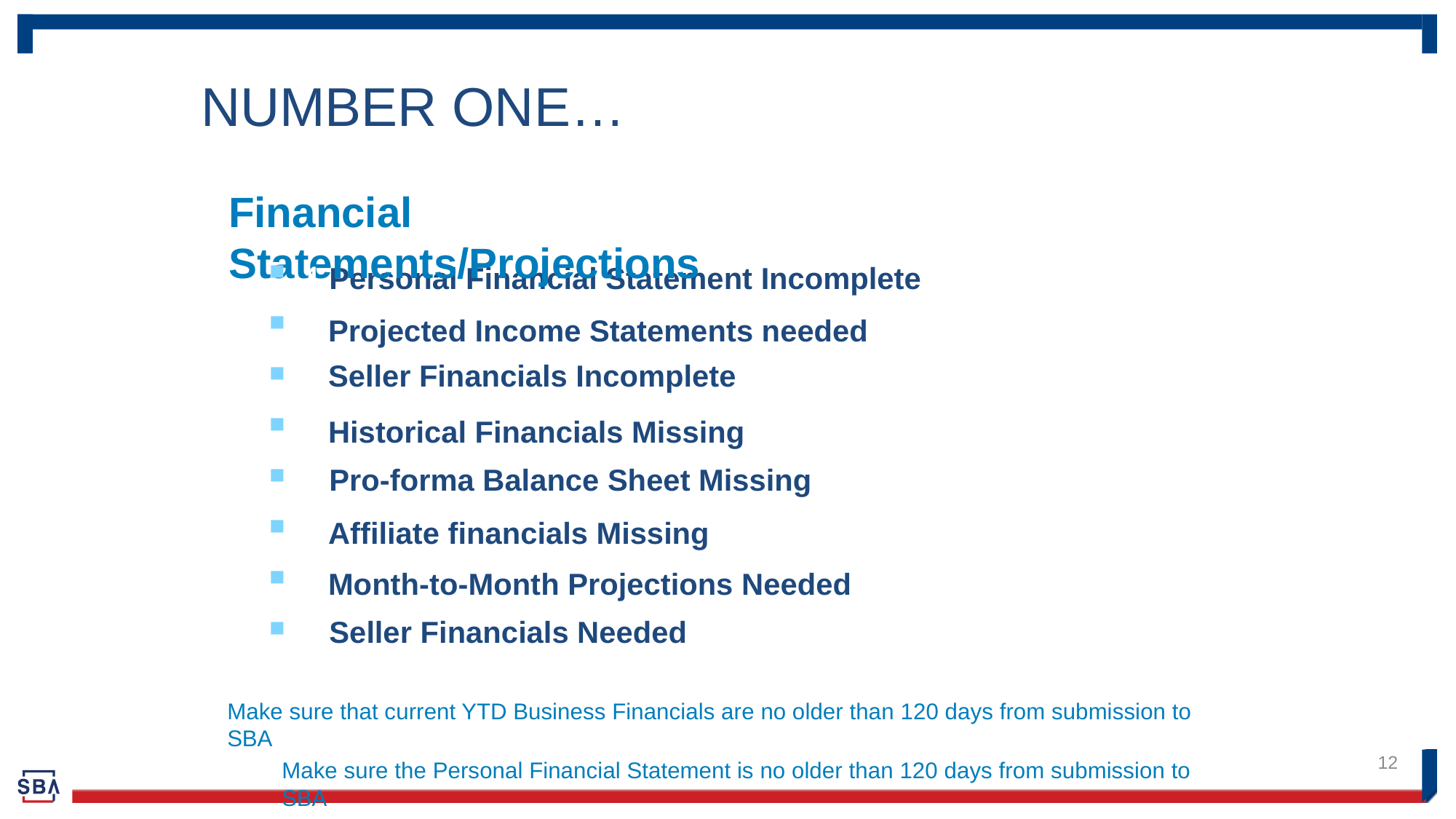

NumBer One…
Financial Statements/Projections
1
2
3
4
5
6
7
8

Personal Financial Statement Incomplete
Projected Income Statements needed
Seller Financials Incomplete
Historical Financials Missing
Pro-forma Balance Sheet Missing
Affiliate financials Missing
Month-to-Month Projections Needed
Seller Financials Needed
Make sure that current YTD Business Financials are no older than 120 days from submission to SBA
Make sure the Personal Financial Statement is no older than 120 days from submission to SBA
12